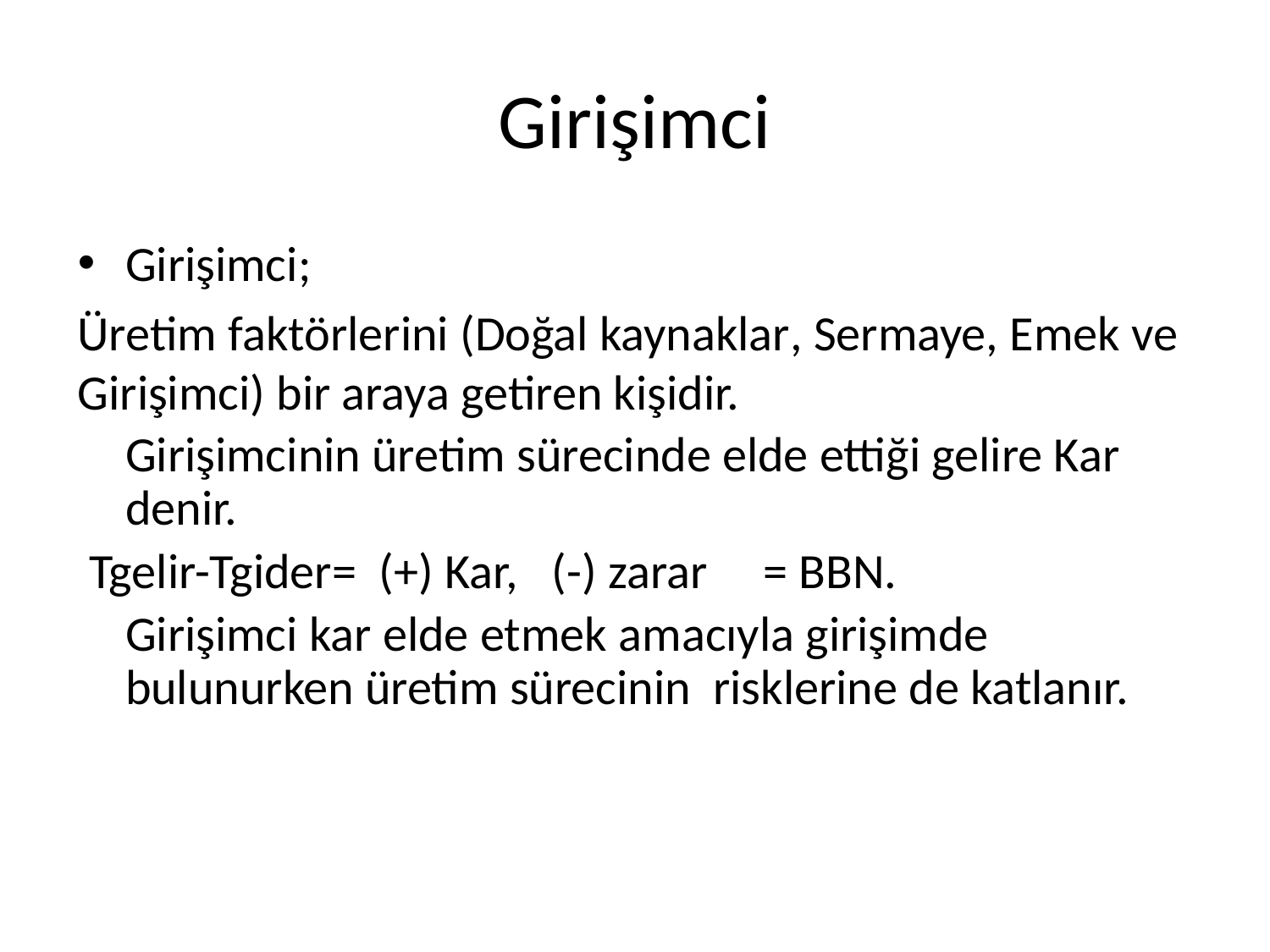

# Girişimci
Girişimci;
Üretim faktörlerini (Doğal kaynaklar, Sermaye, Emek ve Girişimci) bir araya getiren kişidir.
	Girişimcinin üretim sürecinde elde ettiği gelire Kar denir.
 Tgelir-Tgider=  (+) Kar,   (-) zarar     = BBN.
	Girişimci kar elde etmek amacıyla girişimde bulunurken üretim sürecinin  risklerine de katlanır.